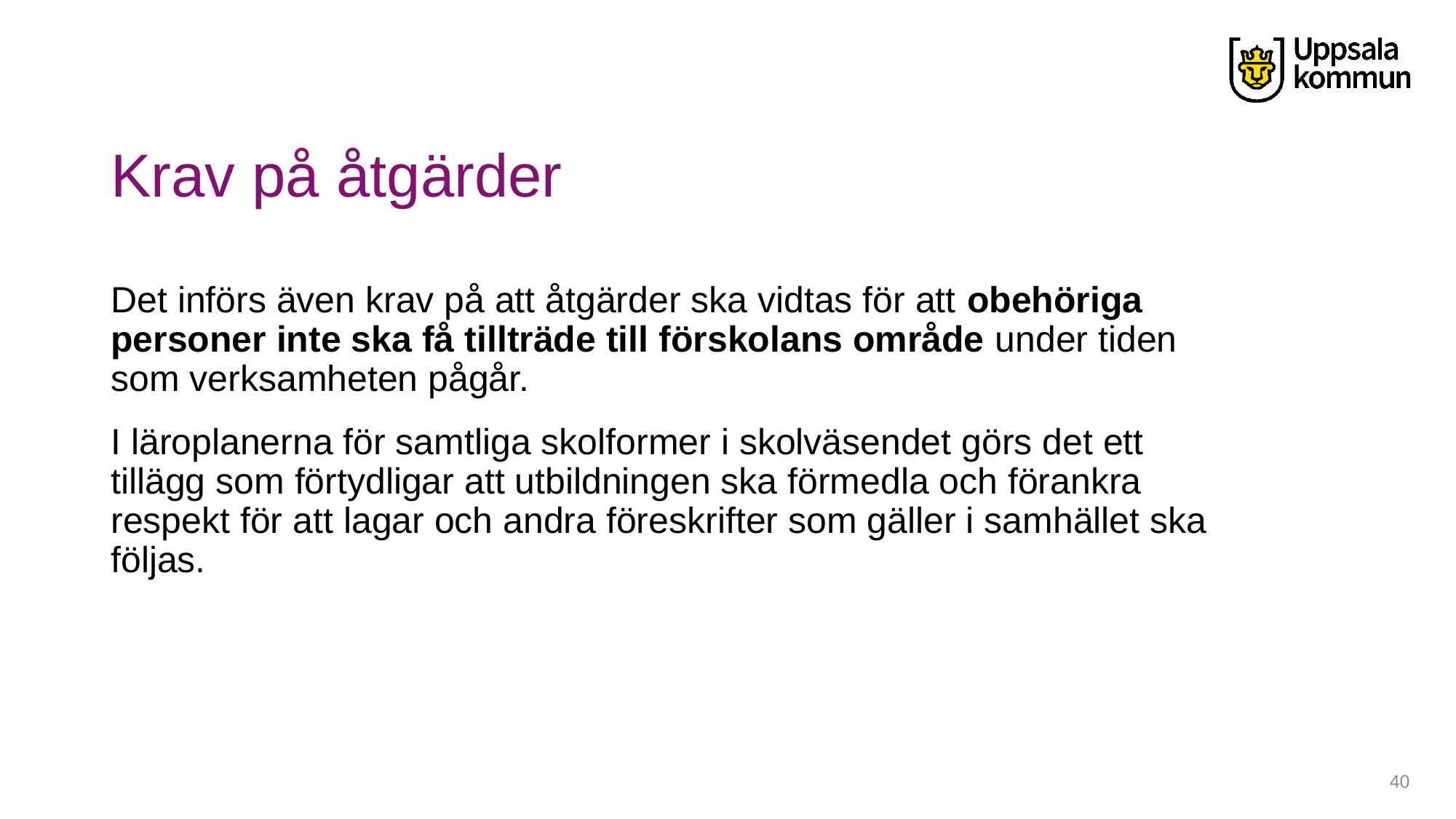

# Krav på åtgärder
Det införs även krav på att åtgärder ska vidtas för att obehöriga personer inte ska få tillträde till förskolans område under tiden som verksamheten pågår.
I läroplanerna för samtliga skolformer i skolväsendet görs det ett tillägg som förtydligar att utbildningen ska förmedla och förankra respekt för att lagar och andra föreskrifter som gäller i samhället ska följas.
40